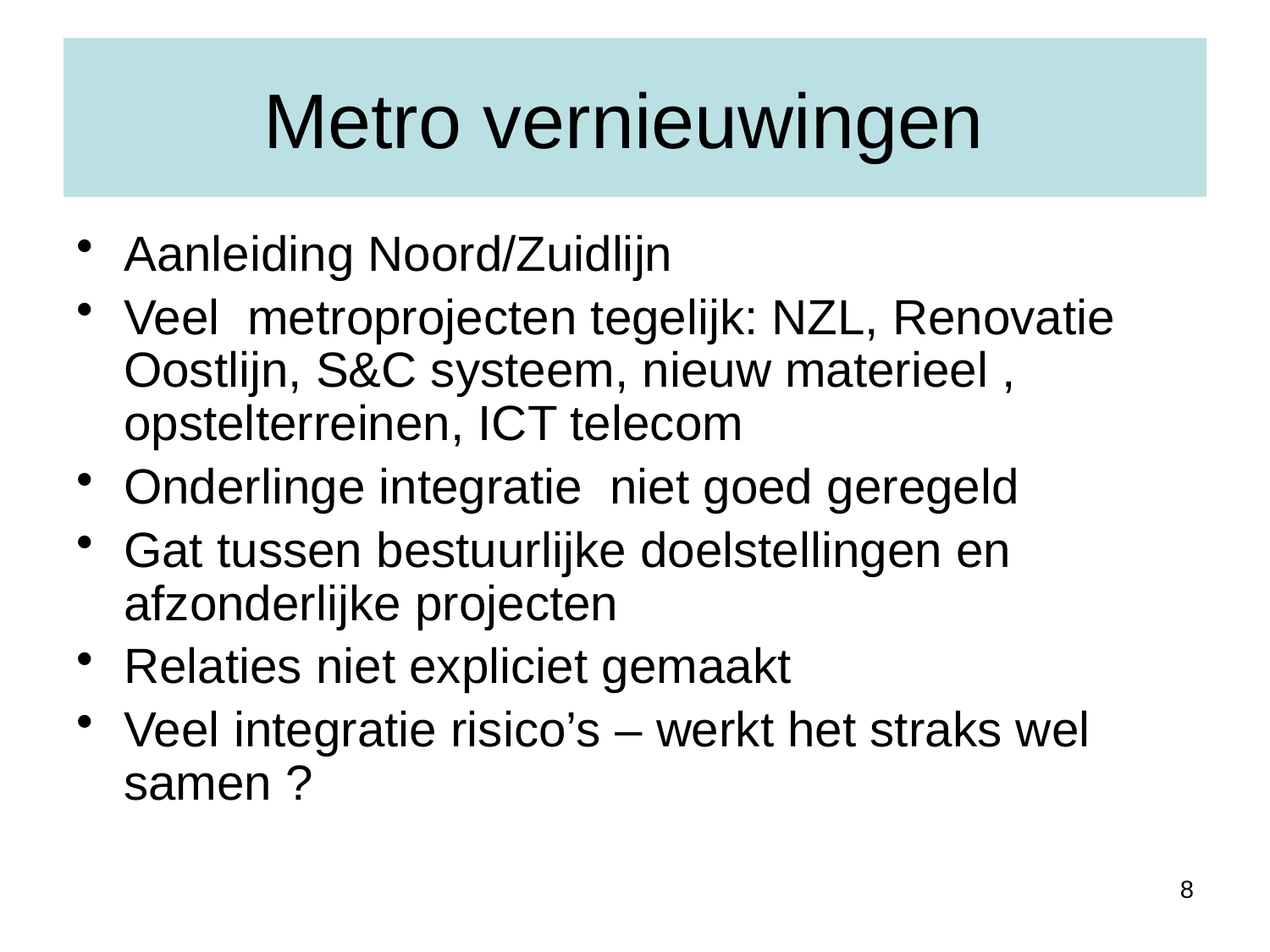

# Metro vernieuwingen
Aanleiding Noord/Zuidlijn
Veel  metroprojecten tegelijk: NZL, Renovatie Oostlijn, S&C systeem, nieuw materieel , opstelterreinen, ICT telecom
Onderlinge integratie  niet goed geregeld
Gat tussen bestuurlijke doelstellingen en afzonderlijke projecten
Relaties niet expliciet gemaakt
Veel integratie risico’s – werkt het straks wel samen ?

8